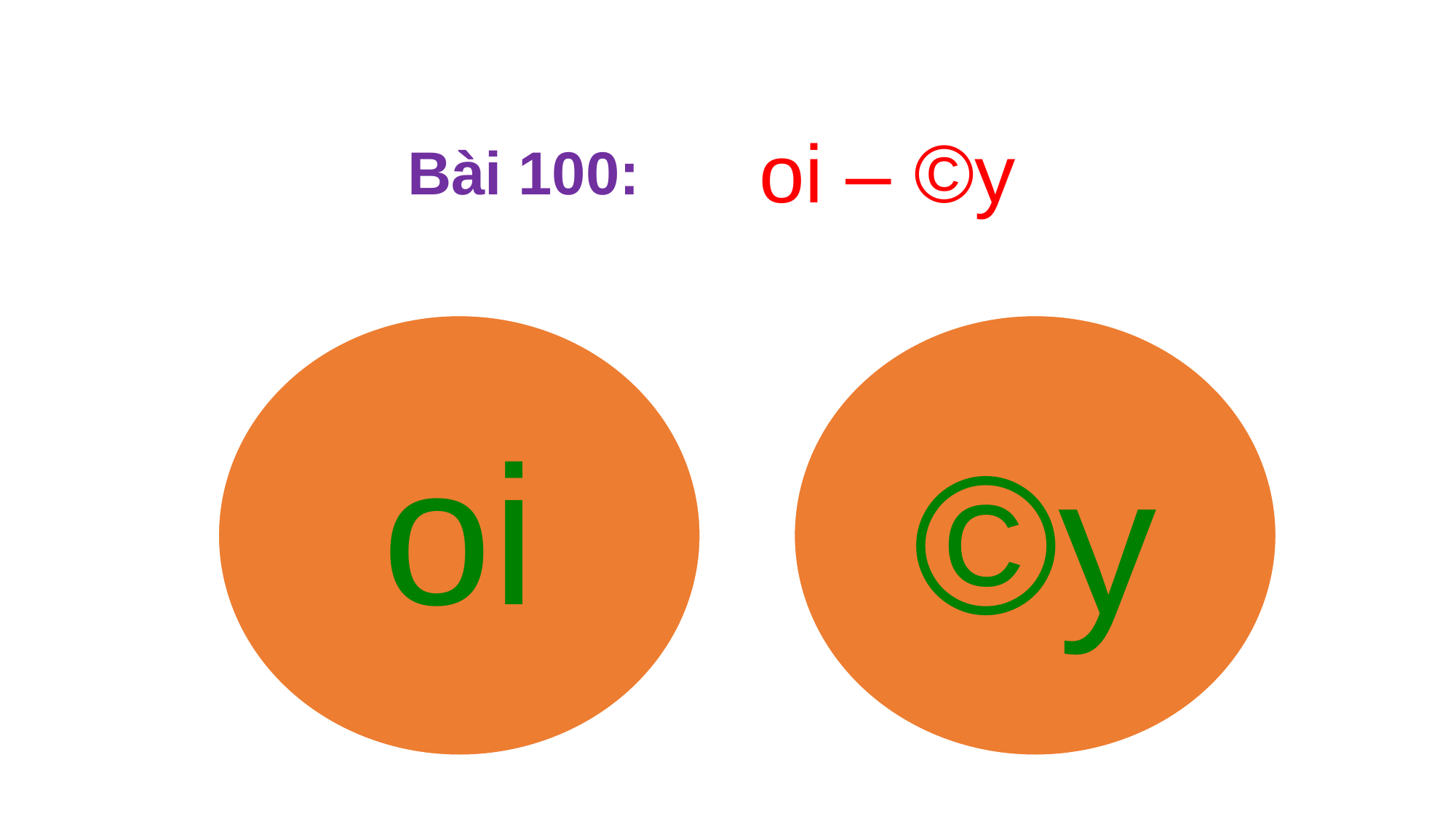

oi – ©y
Bài 100:

oi

©y